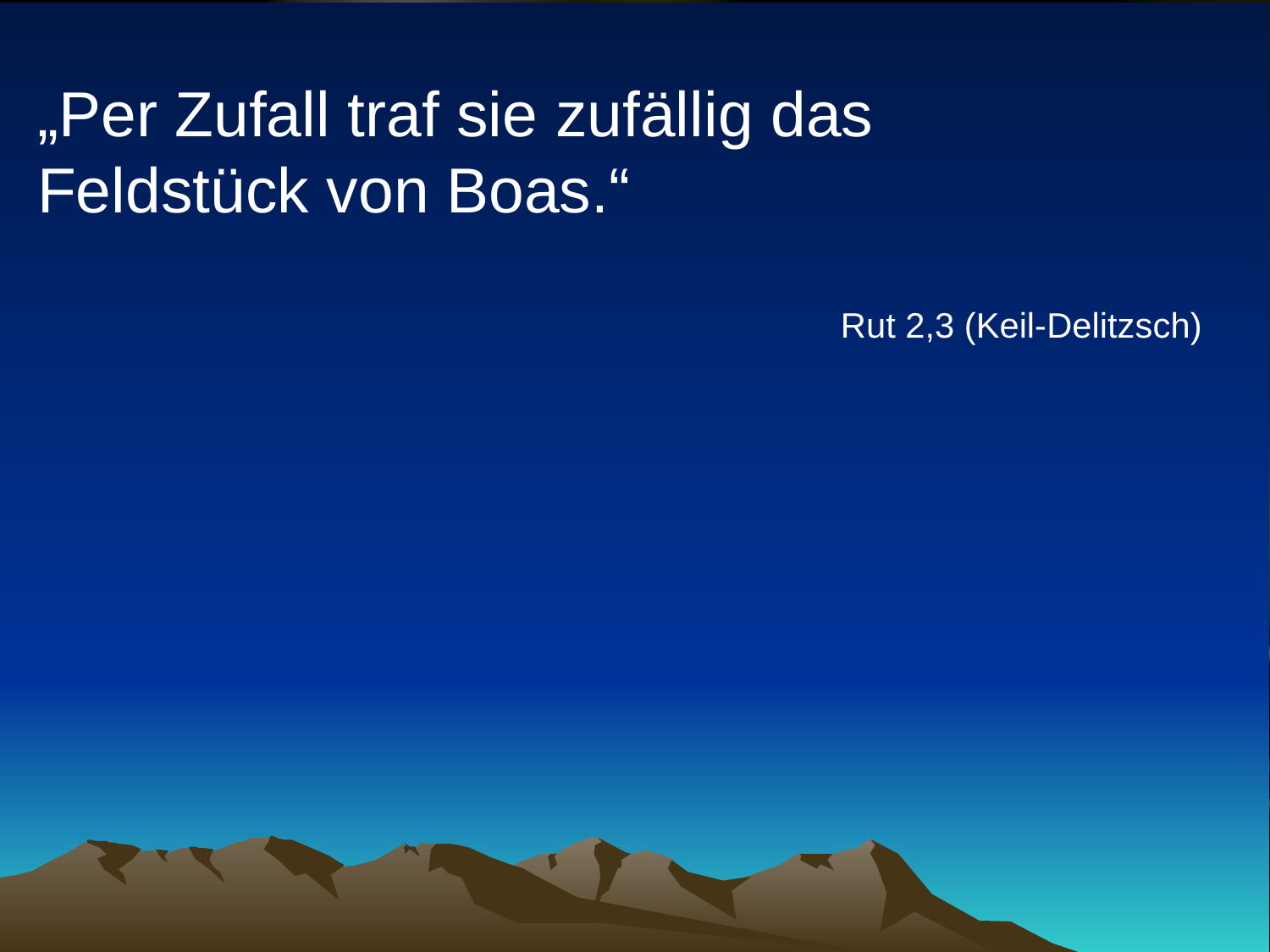

# „Per Zufall traf sie zufällig das Feldstück von Boas.“
Rut 2,3 (Keil-Delitzsch)